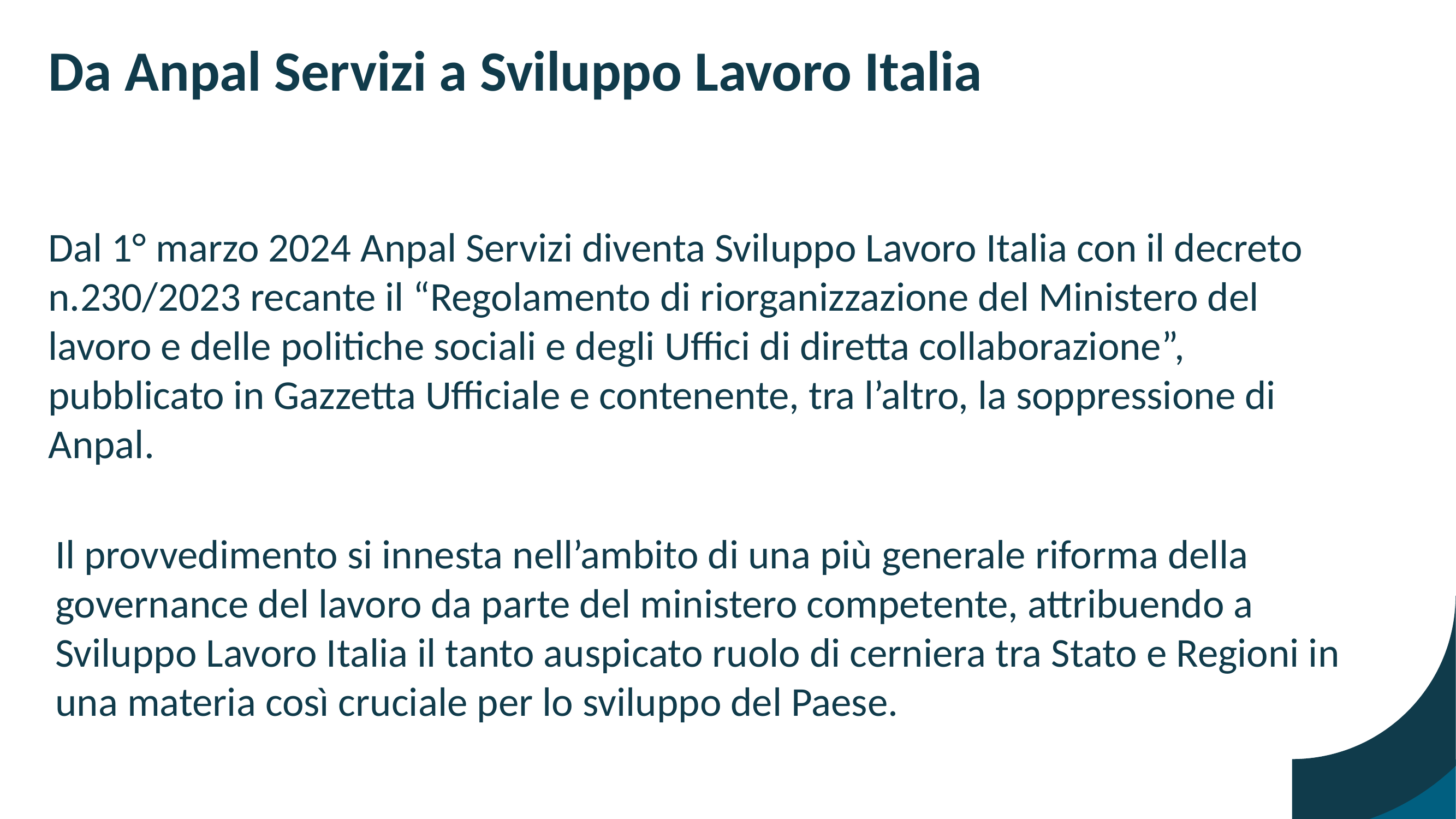

# Da Anpal Servizi a Sviluppo Lavoro Italia
Dal 1° marzo 2024 Anpal Servizi diventa Sviluppo Lavoro Italia con il decreto n.230/2023 recante il “Regolamento di riorganizzazione del Ministero del lavoro e delle politiche sociali e degli Uffici di diretta collaborazione”, pubblicato in Gazzetta Ufficiale e contenente, tra l’altro, la soppressione di Anpal.
Il provvedimento si innesta nell’ambito di una più generale riforma della governance del lavoro da parte del ministero competente, attribuendo a Sviluppo Lavoro Italia il tanto auspicato ruolo di cerniera tra Stato e Regioni in una materia così cruciale per lo sviluppo del Paese.